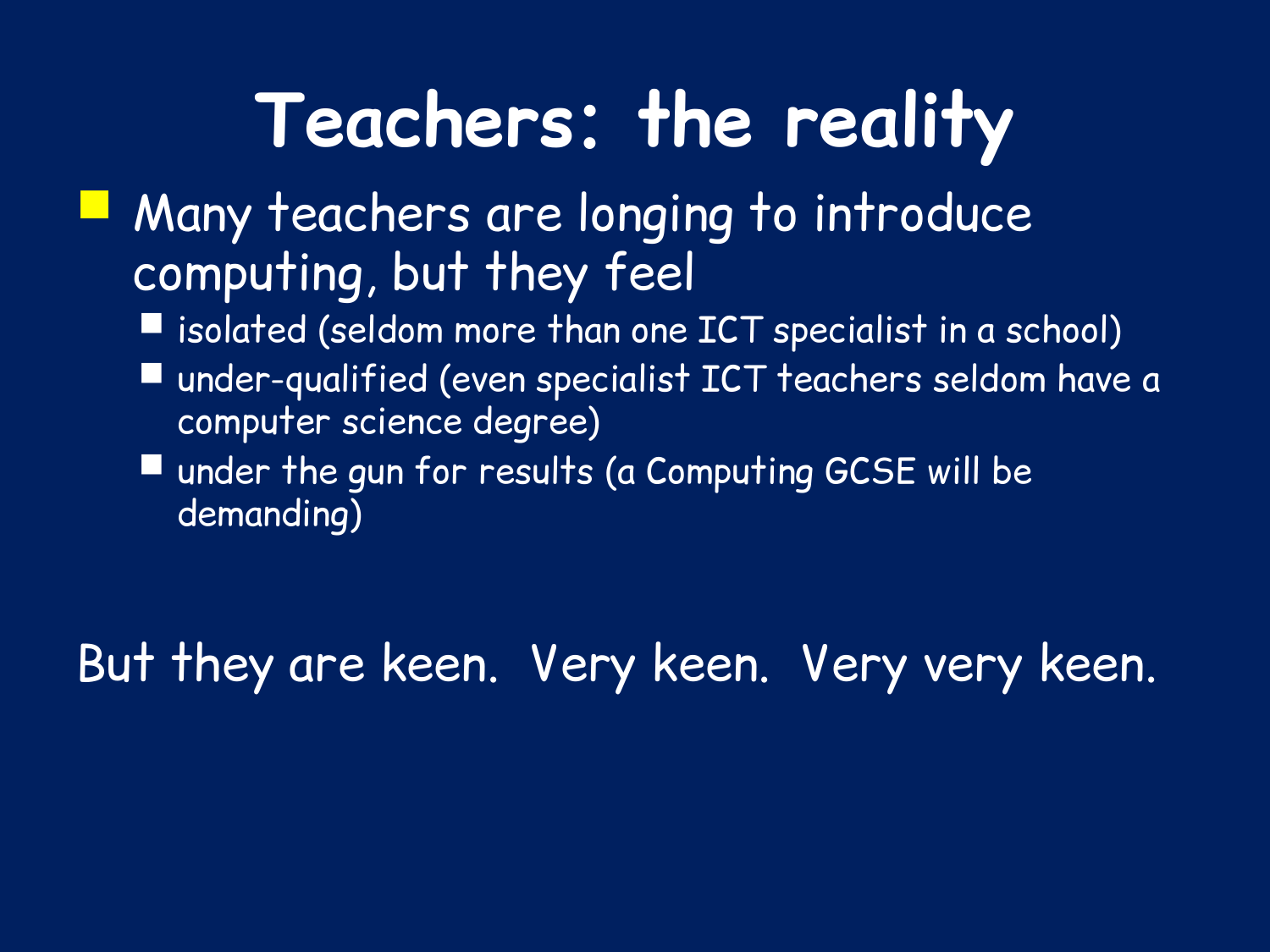

# Teachers: the reality
Many teachers are longing to introduce computing, but they feel
isolated (seldom more than one ICT specialist in a school)
under-qualified (even specialist ICT teachers seldom have a computer science degree)
under the gun for results (a Computing GCSE will be demanding)

But they are keen.  Very keen.  Very very keen.